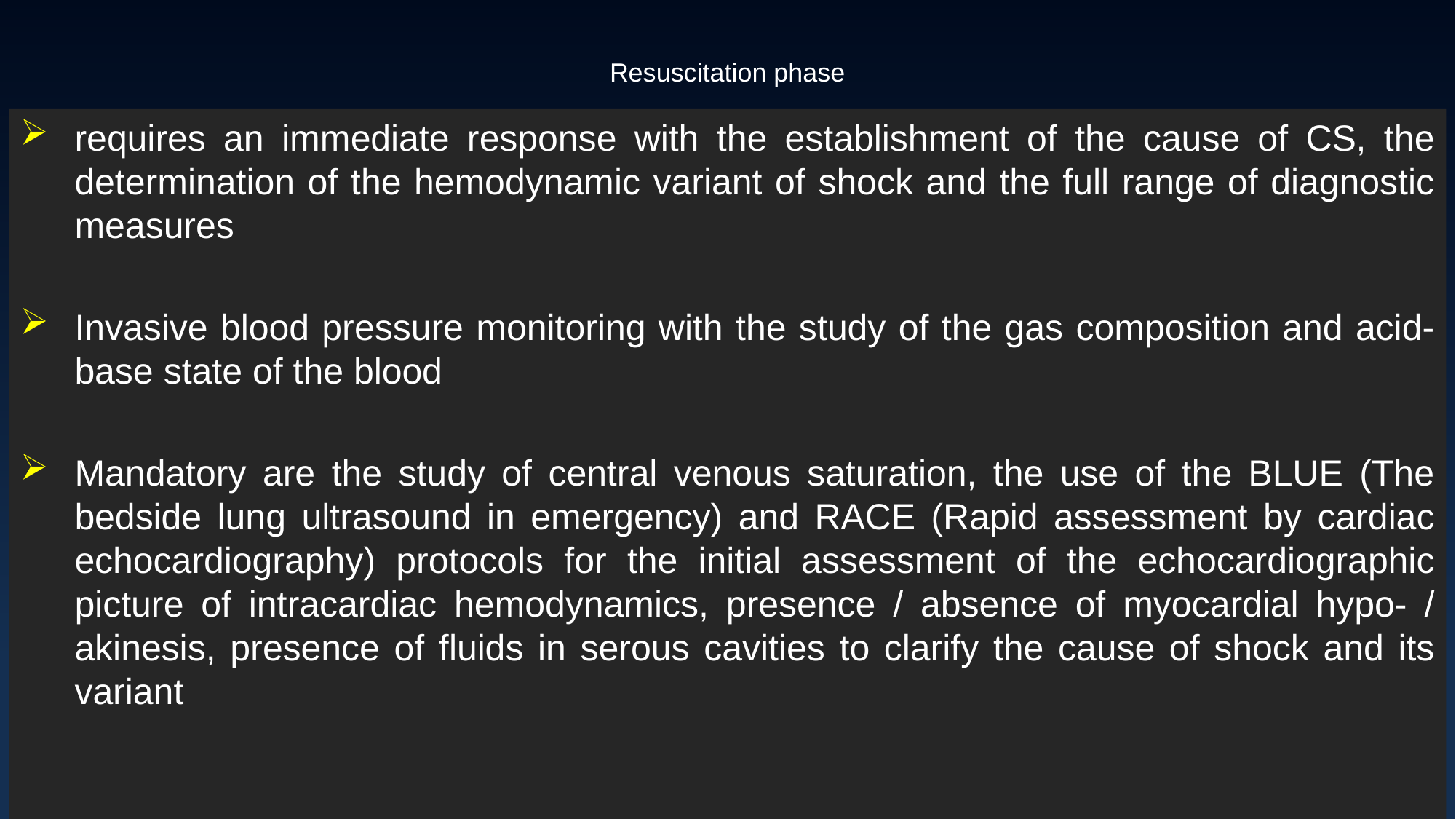

# Resuscitation phase
requires an immediate response with the establishment of the cause of CS, the determination of the hemodynamic variant of shock and the full range of diagnostic measures

Invasive blood pressure monitoring with the study of the gas composition and acid-base state of the blood

Mandatory are the study of central venous saturation, the use of the BLUE (The bedside lung ultrasound in emergency) and RACE (Rapid assessment by cardiac echocardiography) protocols for the initial assessment of the echocardiographic picture of intracardiac hemodynamics, presence / absence of myocardial hypo- / akinesis, presence of fluids in serous cavities to clarify the cause of shock and its variant